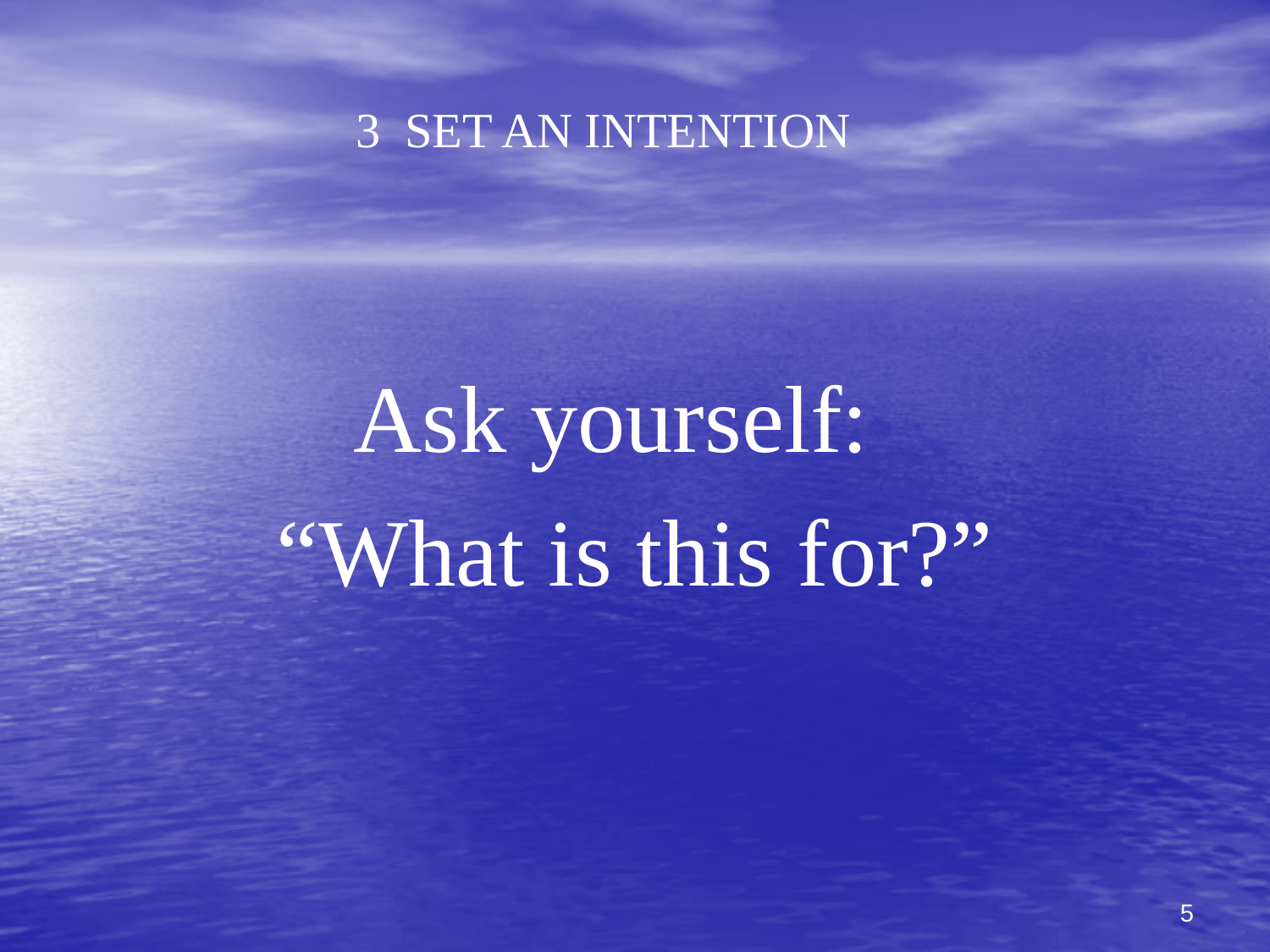

# 3  SET AN INTENTION

Ask yourself:
“What is this for?”

5